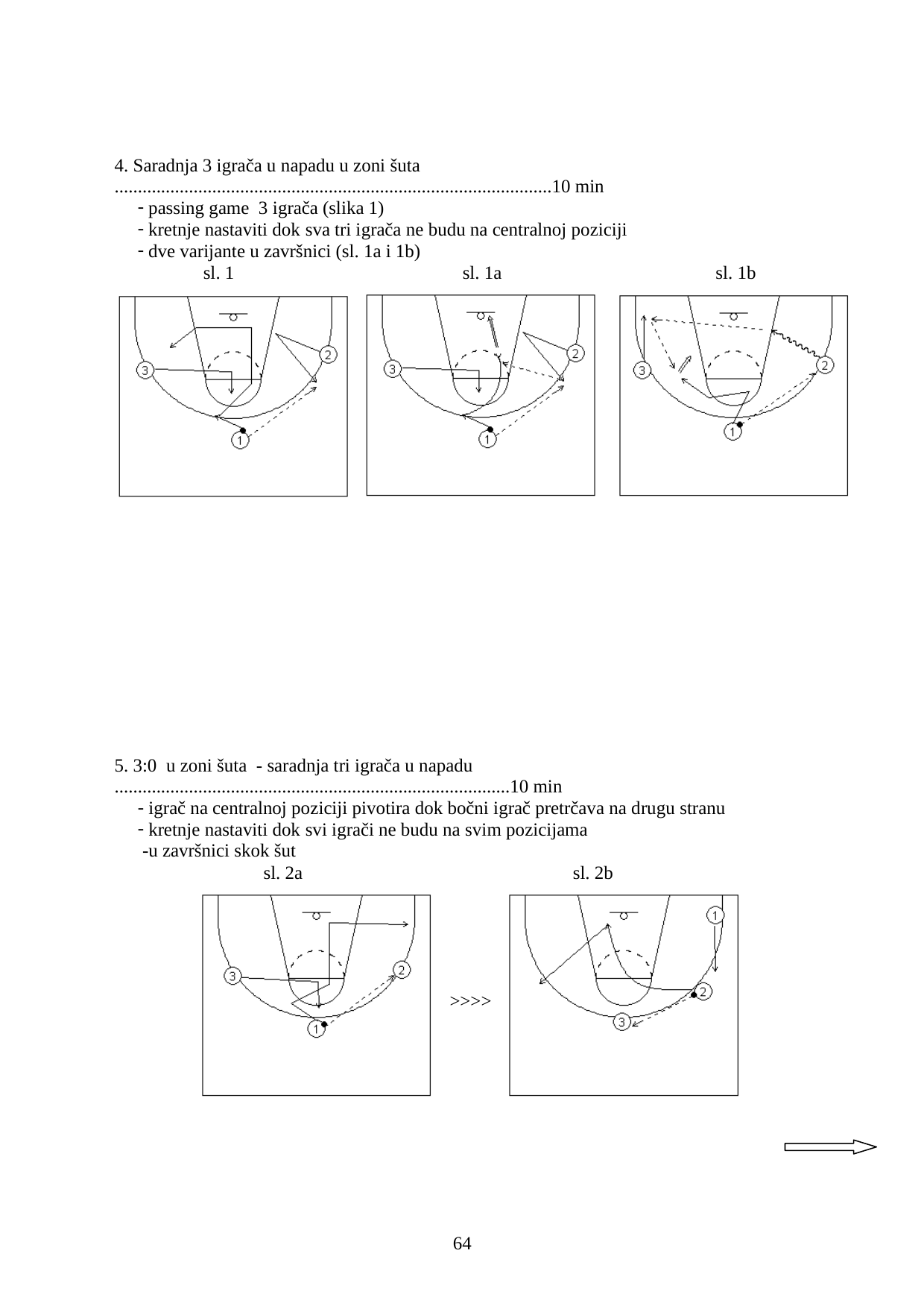

Saradnja 3 igrača u napadu u zoni šuta
..............................................................................................10 min
passing game  3 igrača (slika 1)
kretnje nastaviti dok sva tri igrača ne budu na centralnoj poziciji
dve varijante u završnici (sl. 1a i 1b)
sl. 1	sl. 1a
sl. 1b

3:0  u zoni šuta  - saradnja tri igrača u napadu
.....................................................................................10 min
igrač na centralnoj poziciji pivotira dok bočni igrač pretrčava na drugu stranu
kretnje nastaviti dok svi igrači ne budu na svim pozicijama
-u završnici skok šut
sl. 2a	sl. 2b

>>>>

64